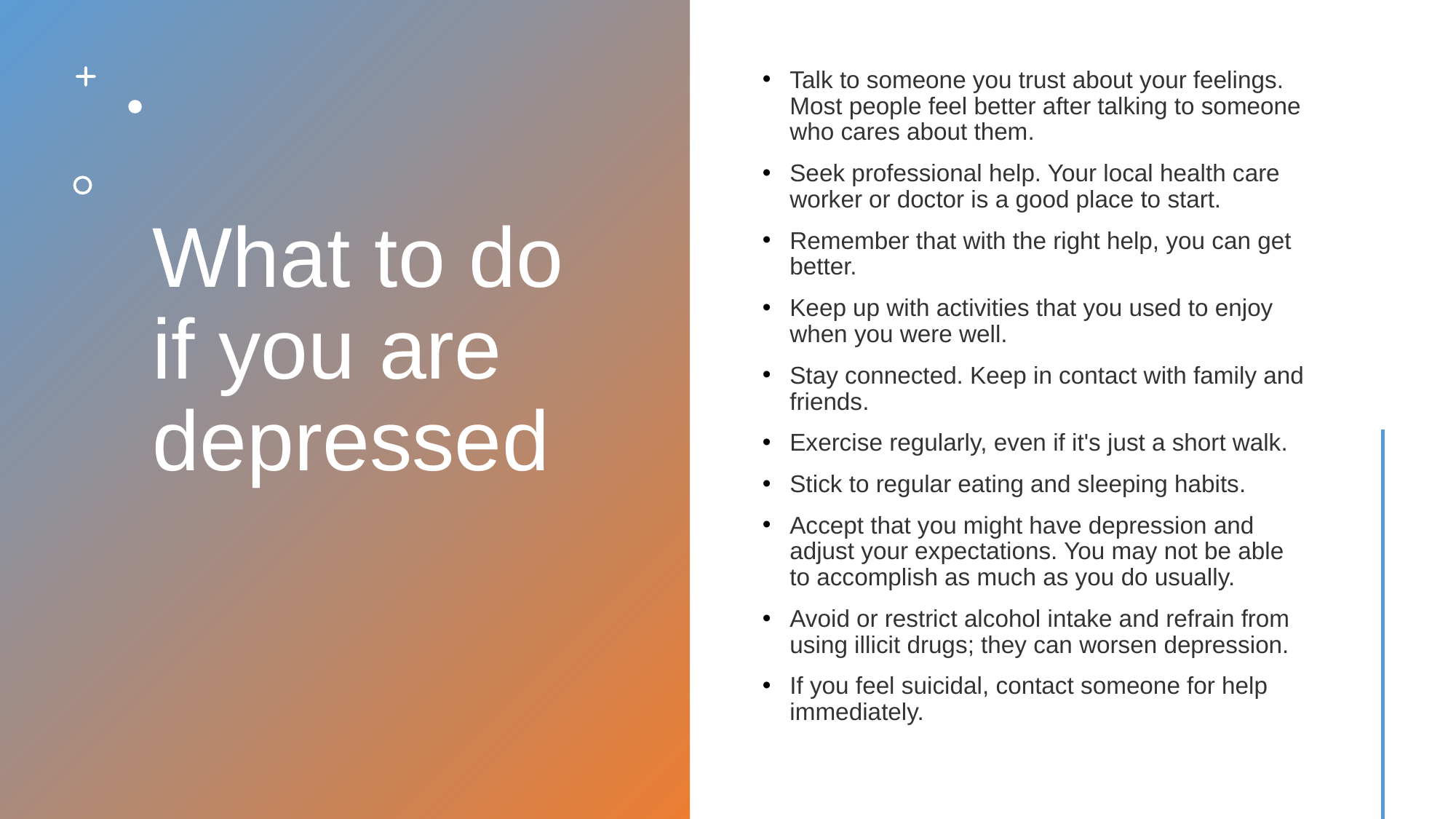

# What to do if you are depressed
Talk to someone you trust about your feelings. Most people feel better after talking to someone who cares about them.
Seek professional help. Your local health care worker or doctor is a good place to start.
Remember that with the right help, you can get better.
Keep up with activities that you used to enjoy when you were well.
Stay connected. Keep in contact with family and friends.
Exercise regularly, even if it's just a short walk.
Stick to regular eating and sleeping habits.
Accept that you might have depression and adjust your expectations. You may not be able to accomplish as much as you do usually.
Avoid or restrict alcohol intake and refrain from using illicit drugs; they can worsen depression.
If you feel suicidal, contact someone for help immediately.